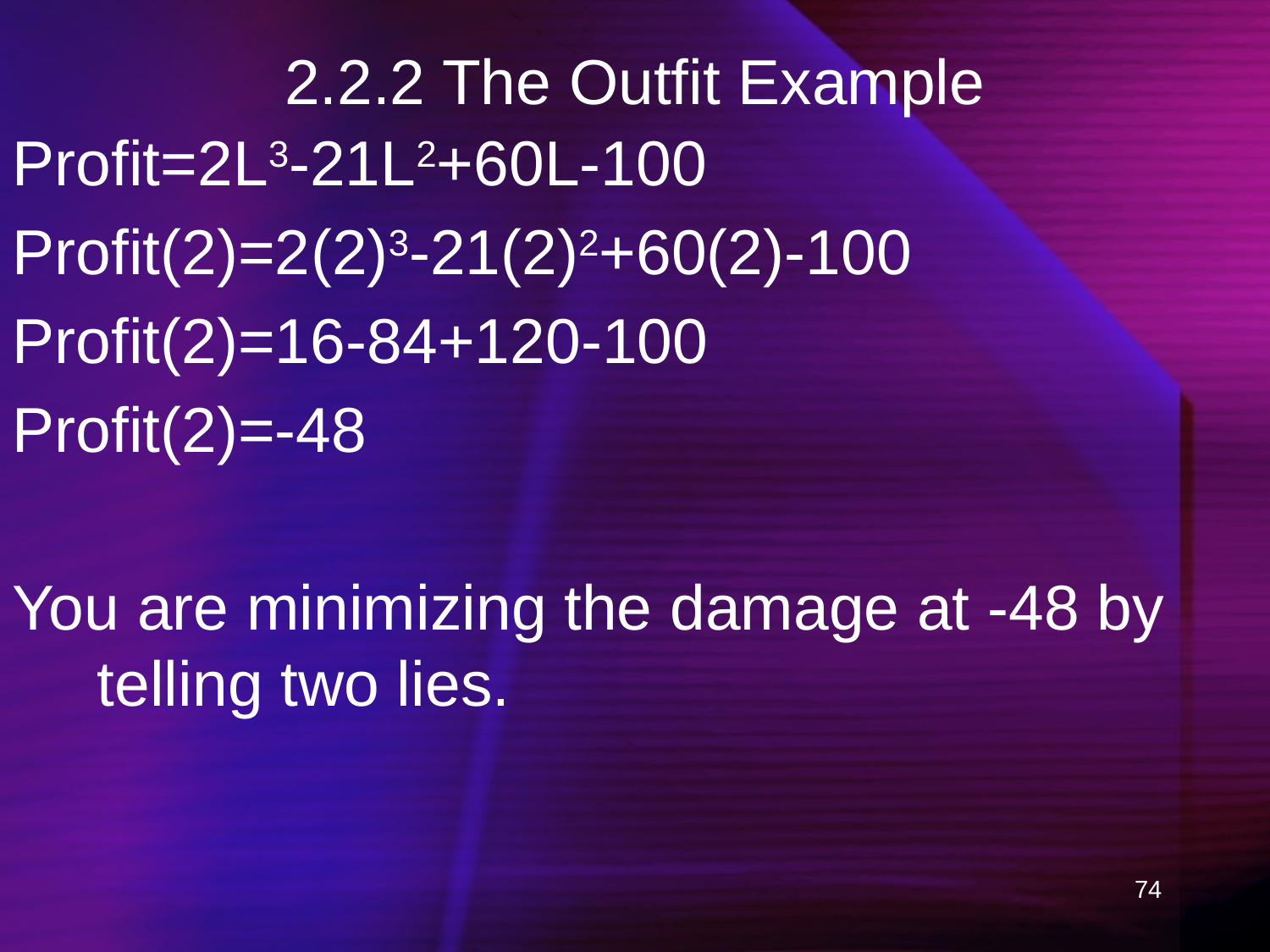

# 2.2.2 The Outfit Example
Profit=2L3-21L2+60L-100
Profit(2)=2(2)3-21(2)2+60(2)-100
Profit(2)=16-84+120-100
Profit(2)=-48

You are minimizing the damage at -48 by telling two lies.

74